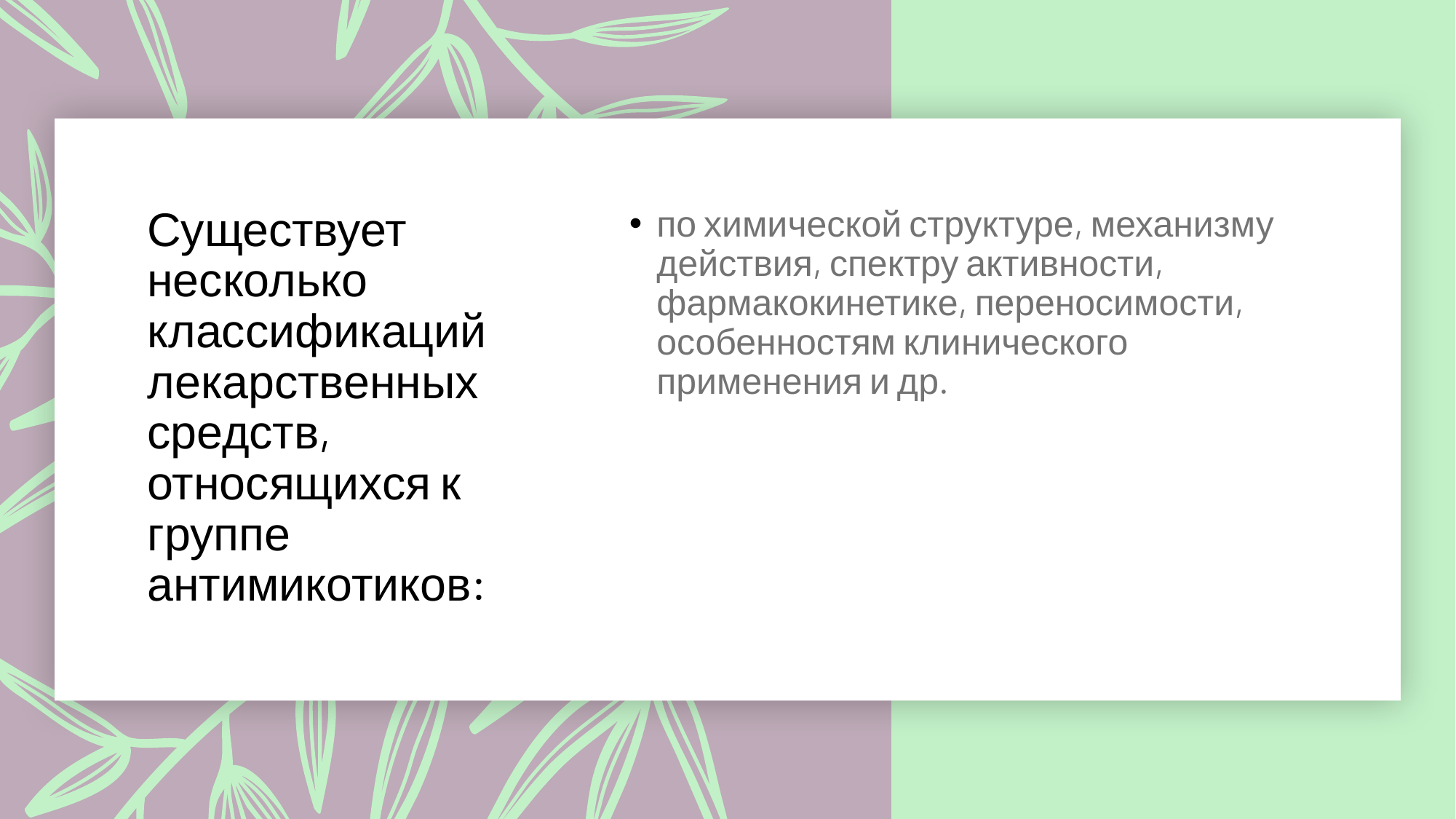

# Существует несколько классификаций лекарственных средств, относящихся к группе антимикотиков:
по химической структуре, механизму действия, спектру активности, фармакокинетике, переносимости, особенностям клинического применения и др.